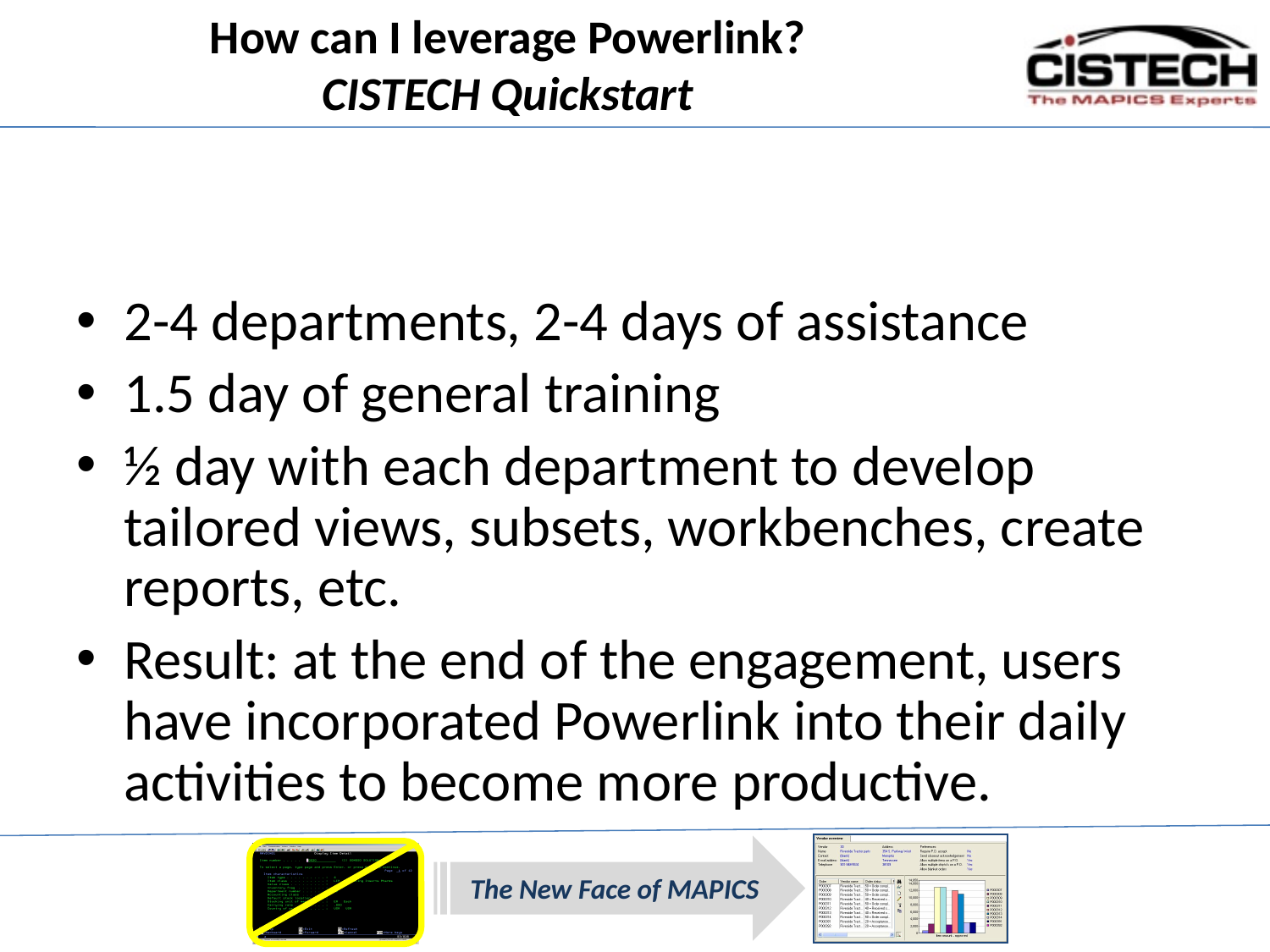

# How can I leverage Powerlink? CISTECH Quickstart
2-4 departments, 2-4 days of assistance
1.5 day of general training
½ day with each department to develop tailored views, subsets, workbenches, create reports, etc.
Result: at the end of the engagement, users have incorporated Powerlink into their daily activities to become more productive.